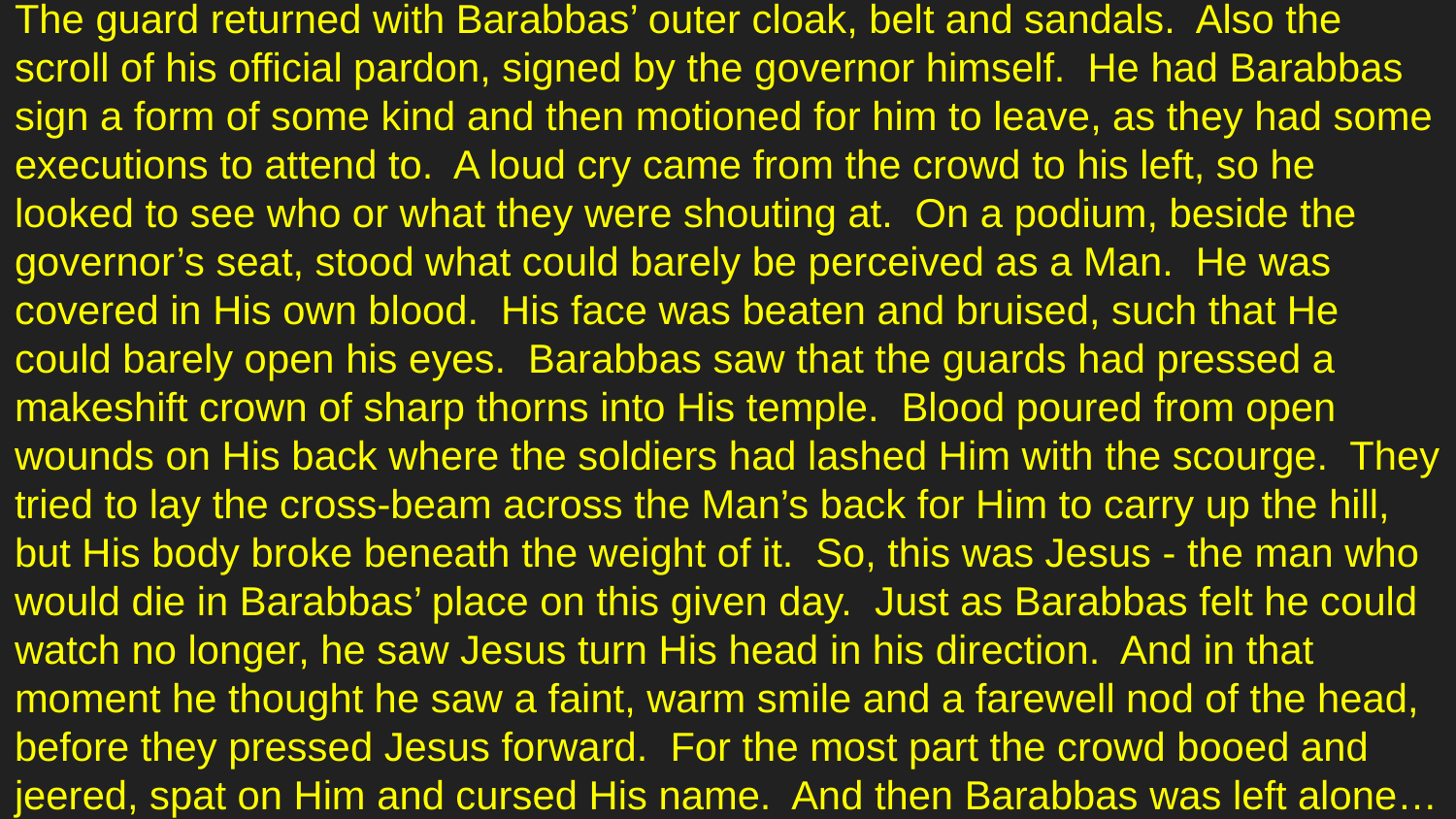

The guard returned with Barabbas’ outer cloak, belt and sandals.  Also the scroll of his official pardon, signed by the governor himself.  He had Barabbas sign a form of some kind and then motioned for him to leave, as they had some executions to attend to.  A loud cry came from the crowd to his left, so he looked to see who or what they were shouting at.  On a podium, beside the governor’s seat, stood what could barely be perceived as a Man.  He was covered in His own blood.  His face was beaten and bruised, such that He could barely open his eyes.  Barabbas saw that the guards had pressed a makeshift crown of sharp thorns into His temple.  Blood poured from open wounds on His back where the soldiers had lashed Him with the scourge.  They tried to lay the cross-beam across the Man’s back for Him to carry up the hill, but His body broke beneath the weight of it.  So, this was Jesus - the man who would die in Barabbas’ place on this given day.  Just as Barabbas felt he could watch no longer, he saw Jesus turn His head in his direction.  And in that moment he thought he saw a faint, warm smile and a farewell nod of the head, before they pressed Jesus forward.  For the most part the crowd booed and jeered, spat on Him and cursed His name.  And then Barabbas was left alone…